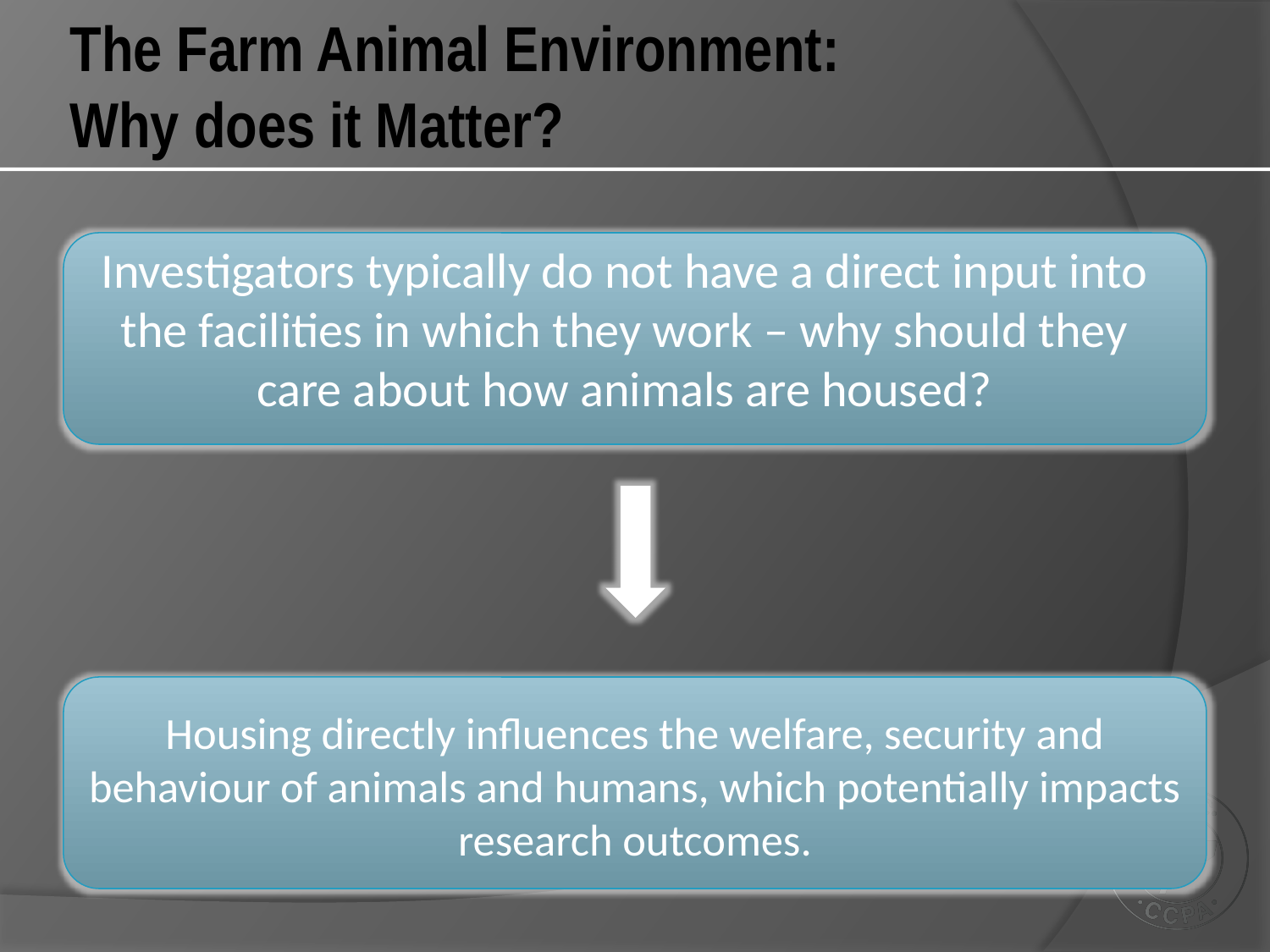

# The Farm Animal Environment: Why does it Matter?

Investigators typically do not have a direct input into the facilities in which they work – why should they care about how animals are housed?

Housing directly influences the welfare, security and behaviour of animals and humans, which potentially impacts research outcomes.